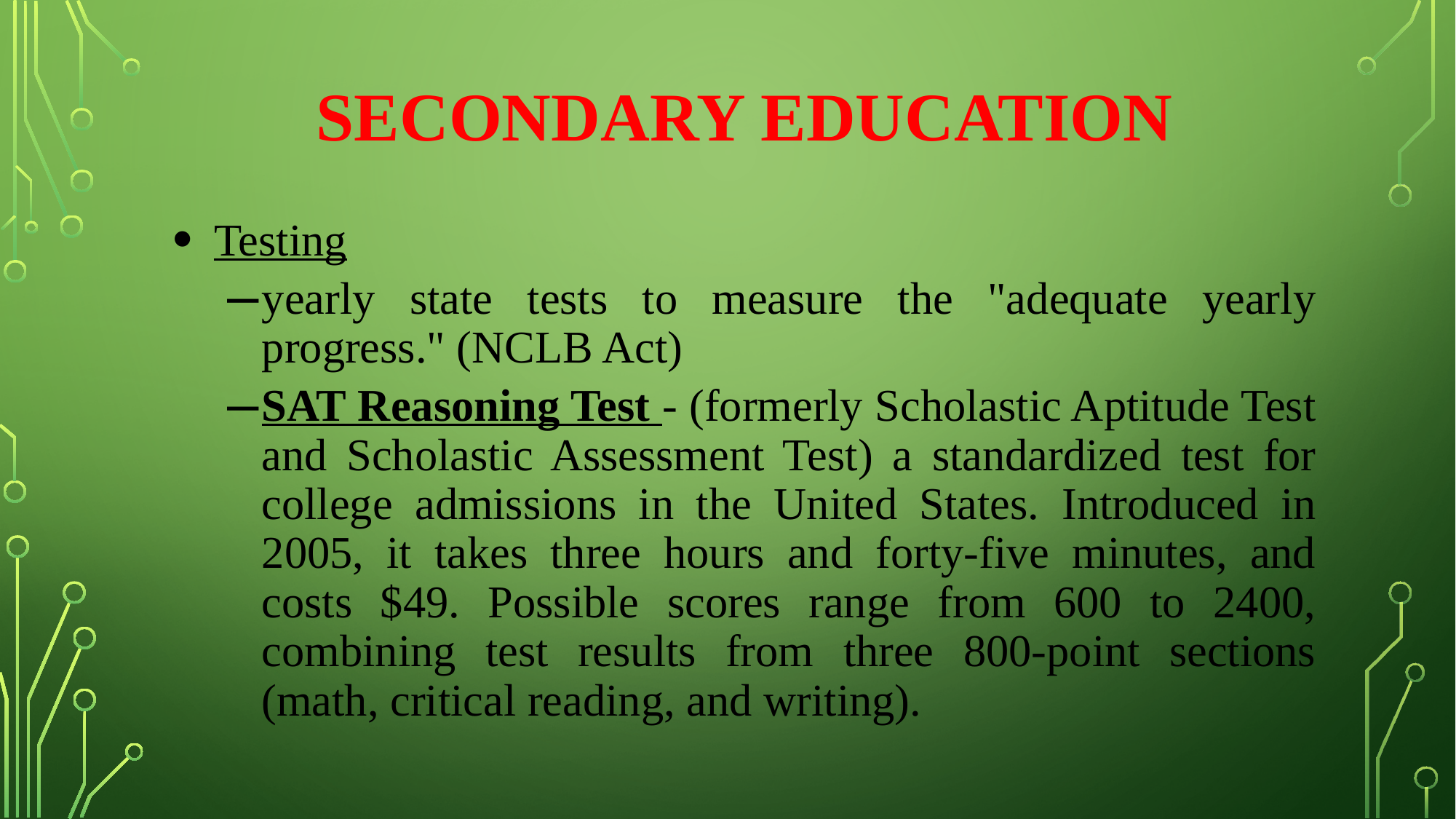

# SECONDARY EDUCATION
Testing
yearly state tests to measure the "adequate yearly progress." (NCLB Act)
SAT Reasoning Test - (formerly Scholastic Aptitude Test and Scholastic Assessment Test) a standardized test for college admissions in the United States. Introduced in 2005, it takes three hours and forty-five minutes, and costs $49. Possible scores range from 600 to 2400, combining test results from three 800-point sections (math, critical reading, and writing).